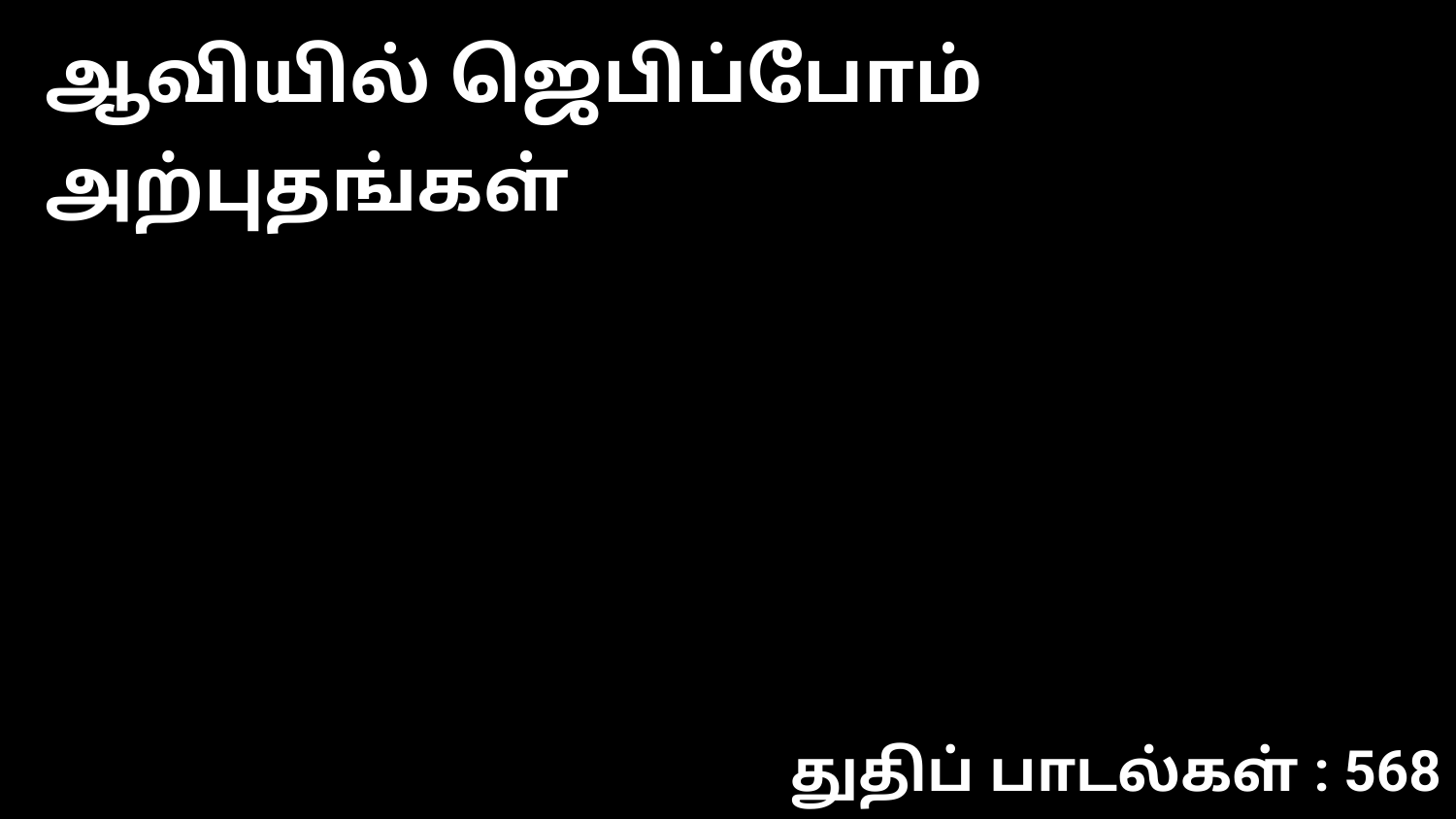

ஆவியில் ஜெபிப்போம் அற்புதங்கள்
துதிப் பாடல்கள் : 568